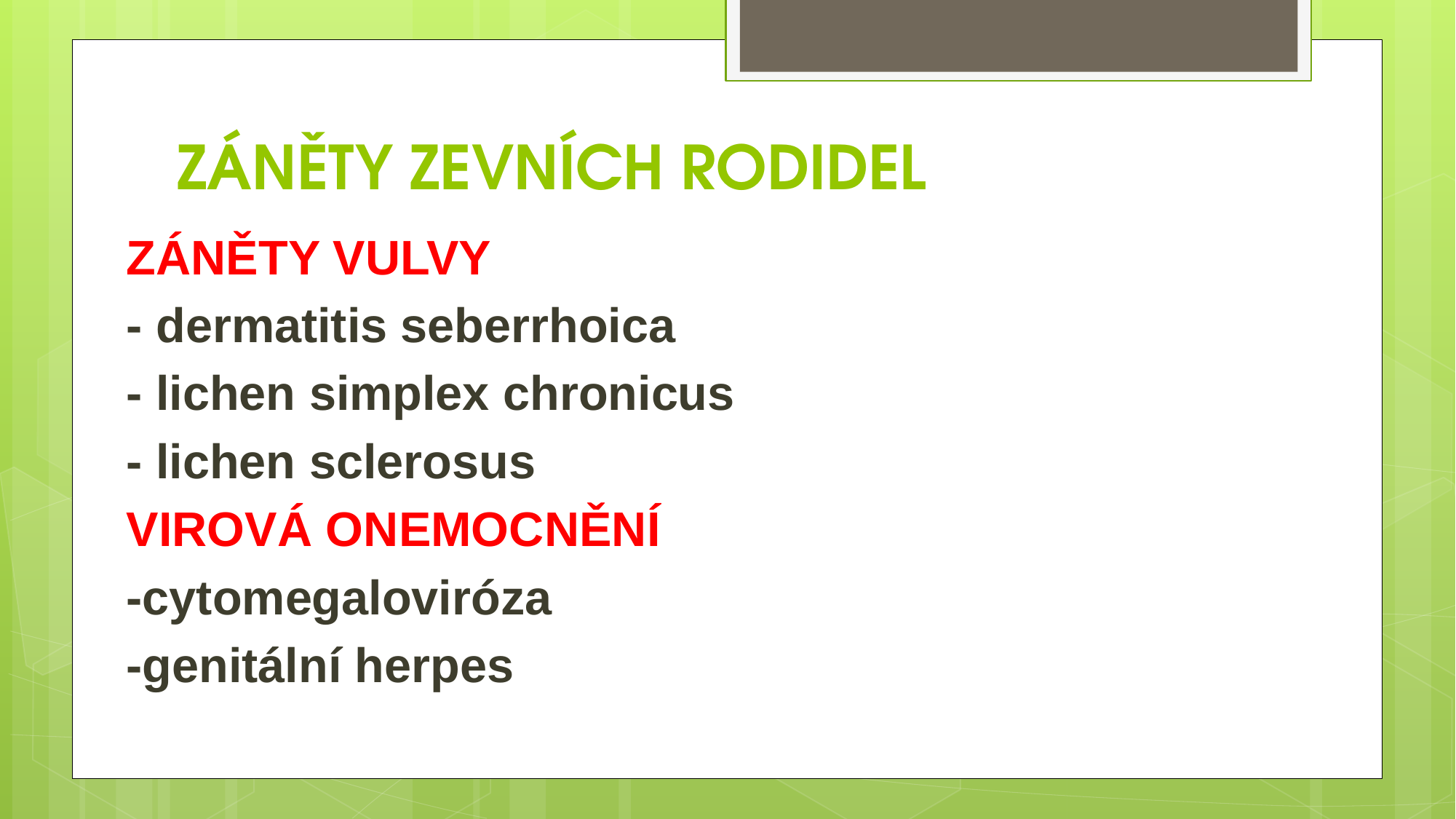

# ZÁNĚTY ZEVNÍCH RODIDEL
ZÁNĚTY VULVY
- dermatitis seberrhoica
- lichen simplex chronicus
- lichen sclerosus
VIROVÁ ONEMOCNĚNÍ
-cytomegaloviróza
-genitální herpes